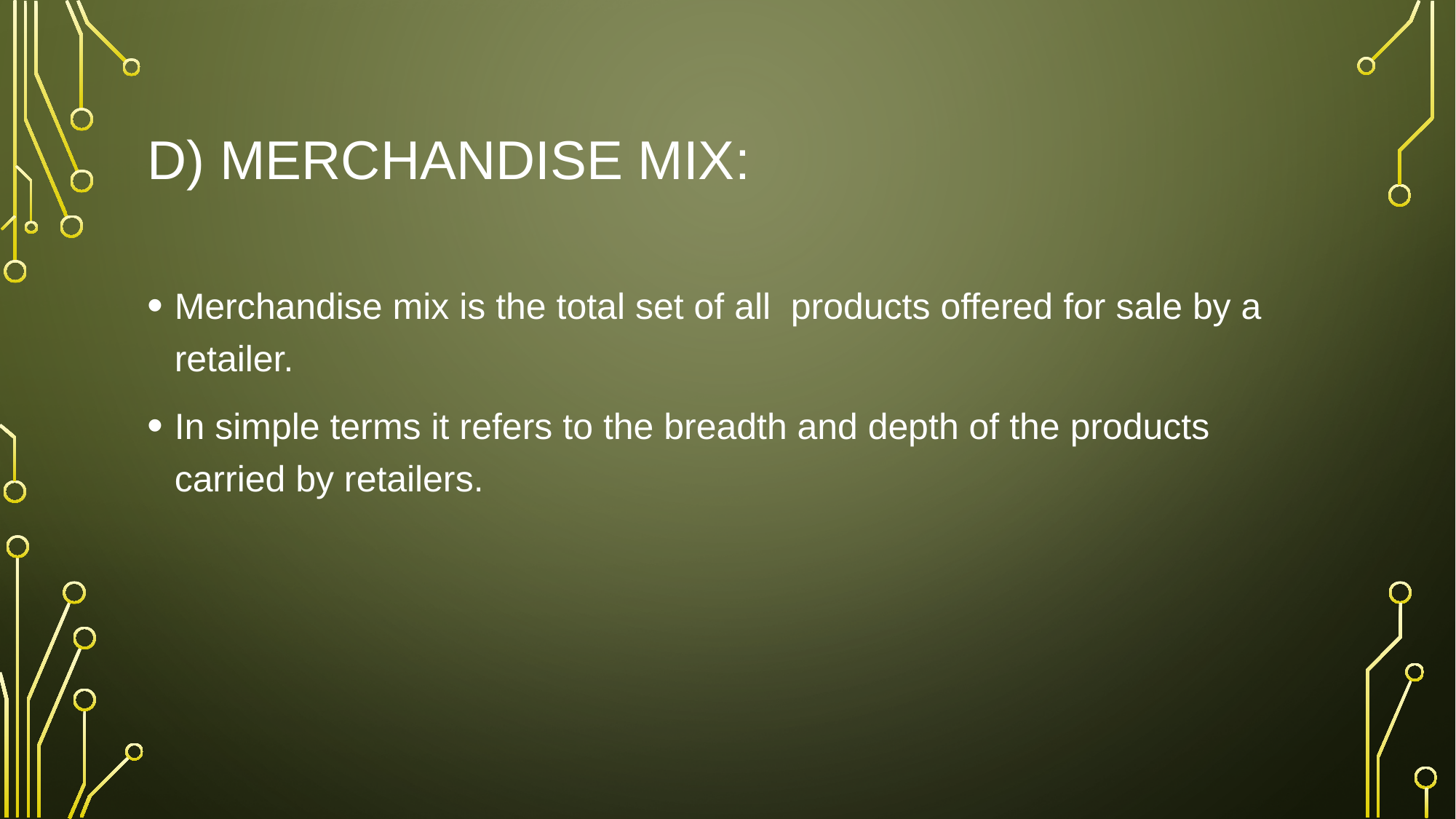

# d) Merchandise mix:
Merchandise mix is the total set of all  products offered for sale by a retailer.
In simple terms it refers to the breadth and depth of the products carried by retailers.